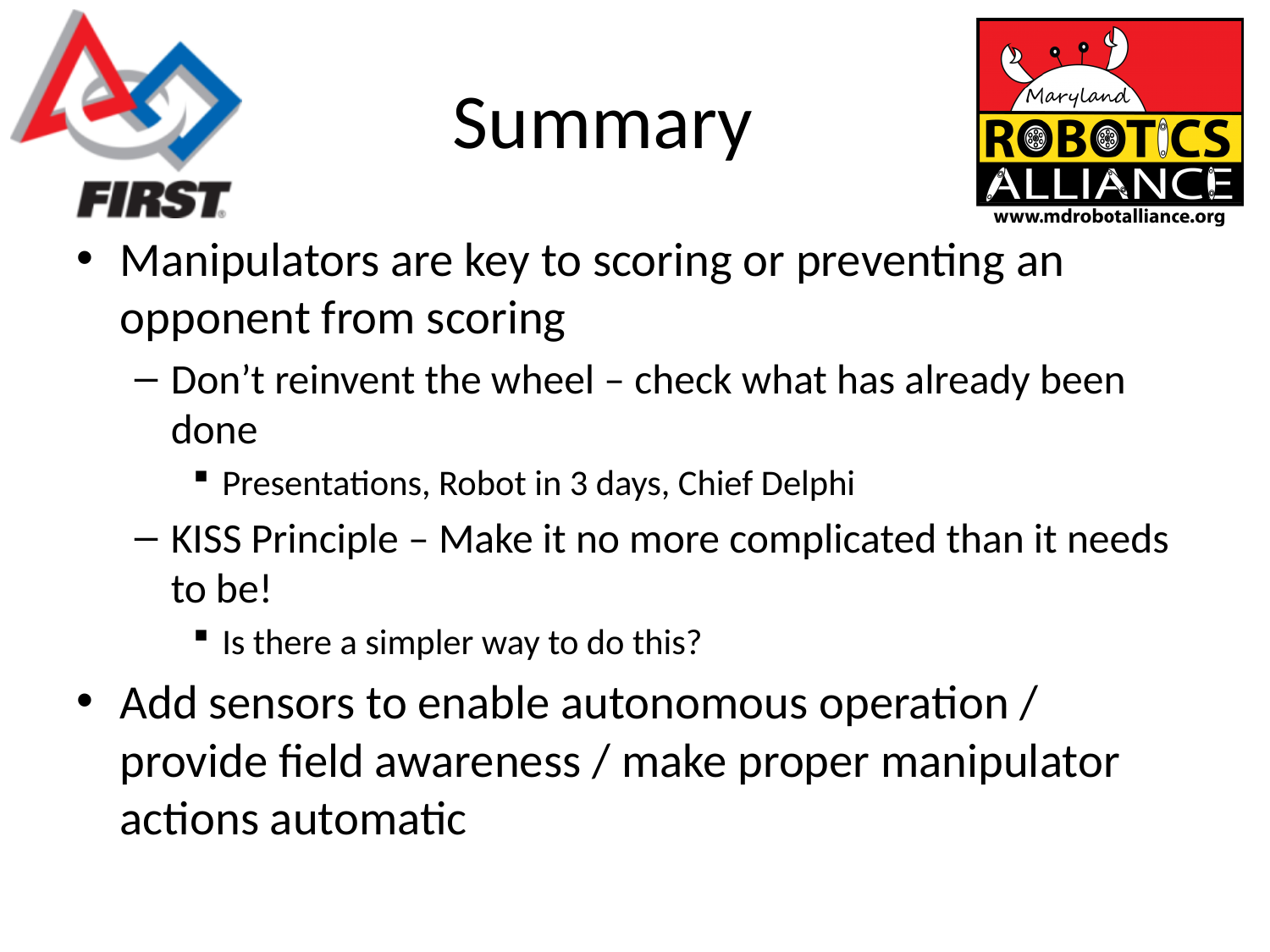

# Summary
Manipulators are key to scoring or preventing an opponent from scoring
Don’t reinvent the wheel – check what has already been done
Presentations, Robot in 3 days, Chief Delphi
KISS Principle – Make it no more complicated than it needs to be!
Is there a simpler way to do this?
Add sensors to enable autonomous operation / provide field awareness / make proper manipulator actions automatic